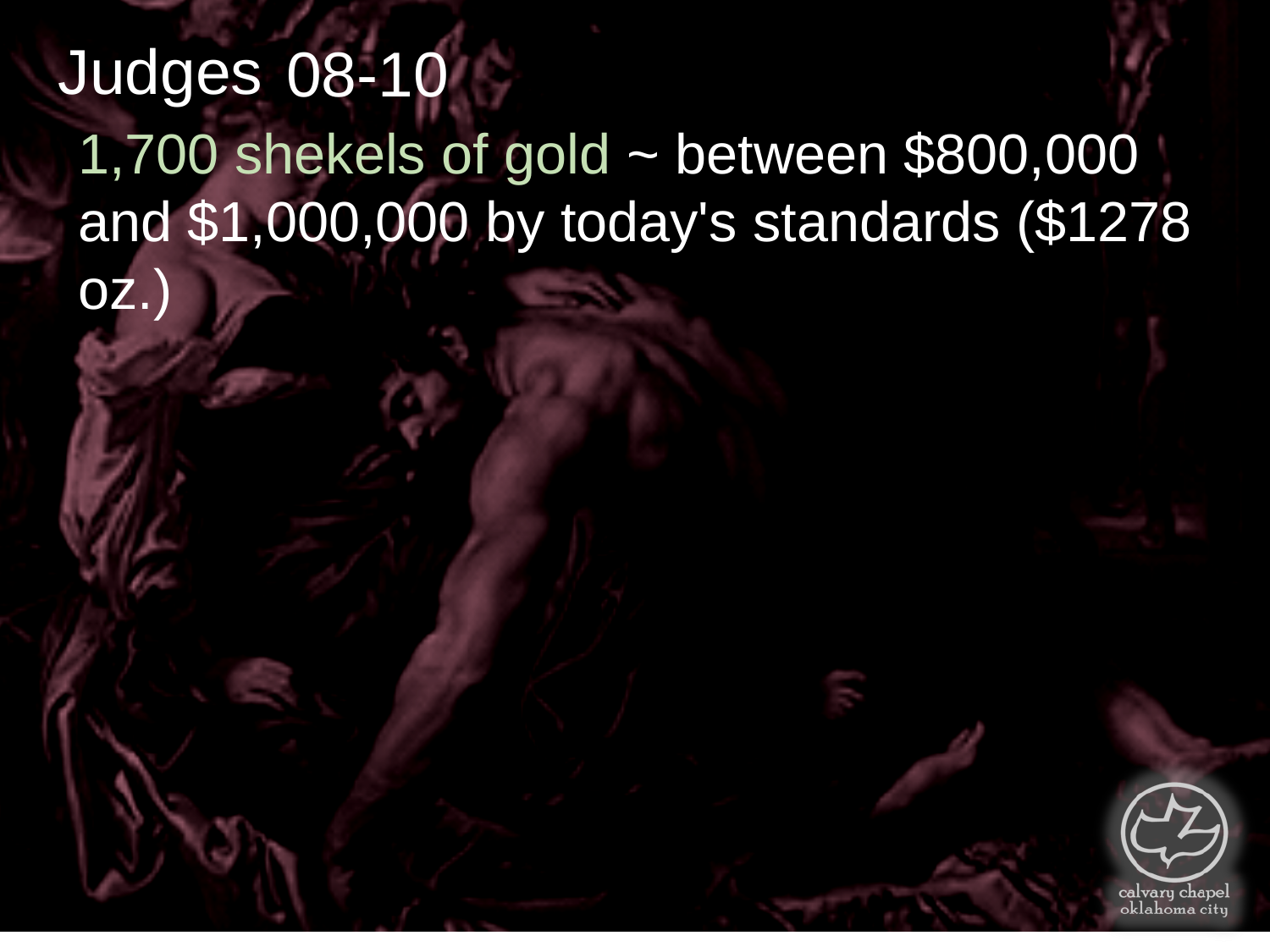

Judges
08-10
1,700 shekels of gold ~ between $800,000 and $1,000,000 by today's standards ($1278 oz.)